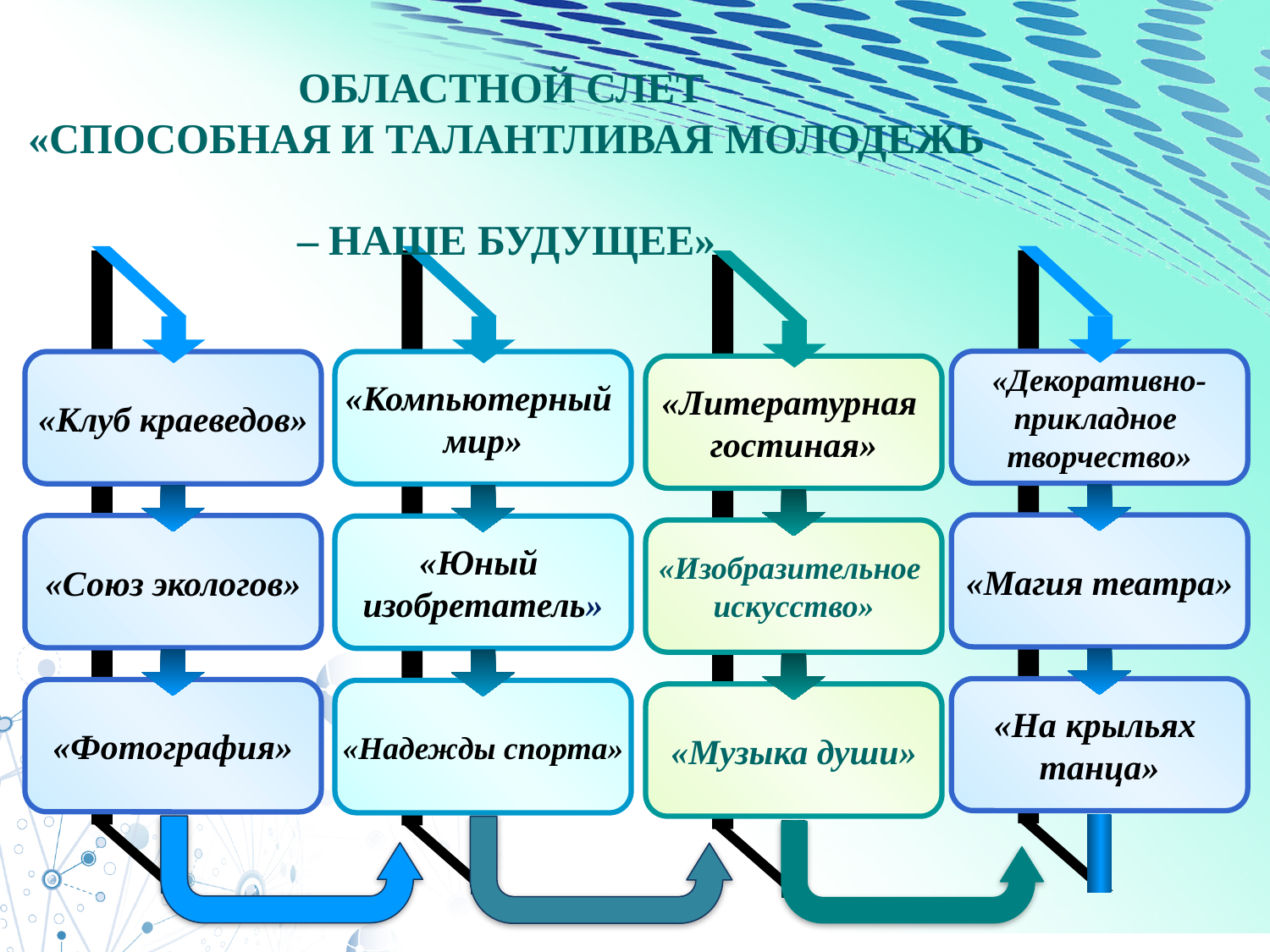

# ОБЛАСТНОЙ СЛЕТ «СПОСОБНАЯ И ТАЛАНТЛИВАЯ МОЛОДЕЖЬ – НАШЕ БУДУЩЕЕ»

«Компьютерный
мир»

«Юный
изобретатель»

«Надежды спорта»

«Декоративно-
прикладное
творчество»

«Магия театра»

«На крыльях
танца»

«Клуб краеведов»

«Союз экологов»

«Фотография»

«Литературная
гостиная»

«Изобразительное
искусство»

«Музыка души»